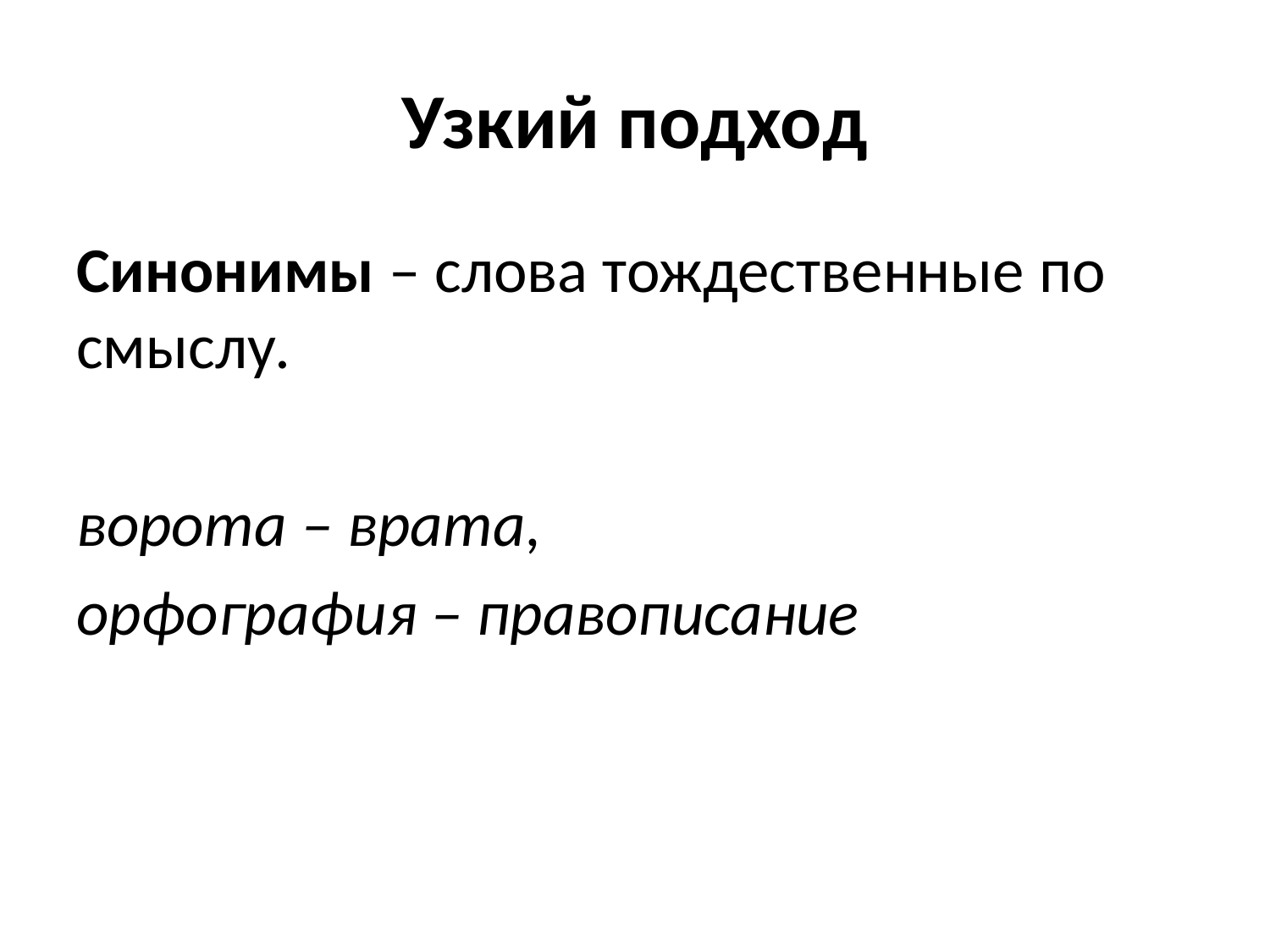

# Узкий подход
Синонимы – слова тождественные по смыслу.

ворота – врата,
орфография – правописание